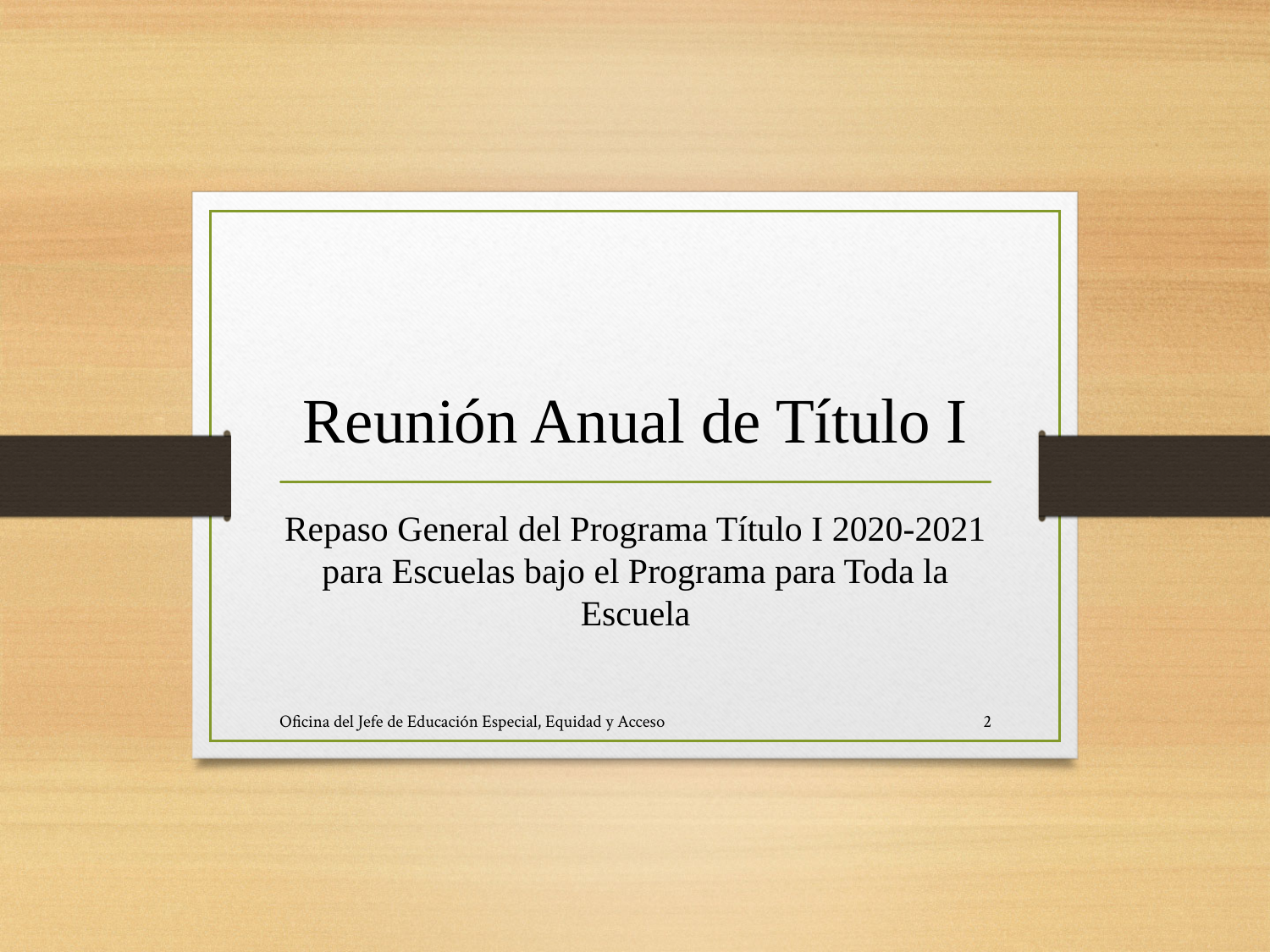

# Reunión Anual de Título I
Repaso General del Programa Título I 2020-2021 para Escuelas bajo el Programa para Toda la Escuela
Oficina del Jefe de Educación Especial, Equidad y Acceso
2